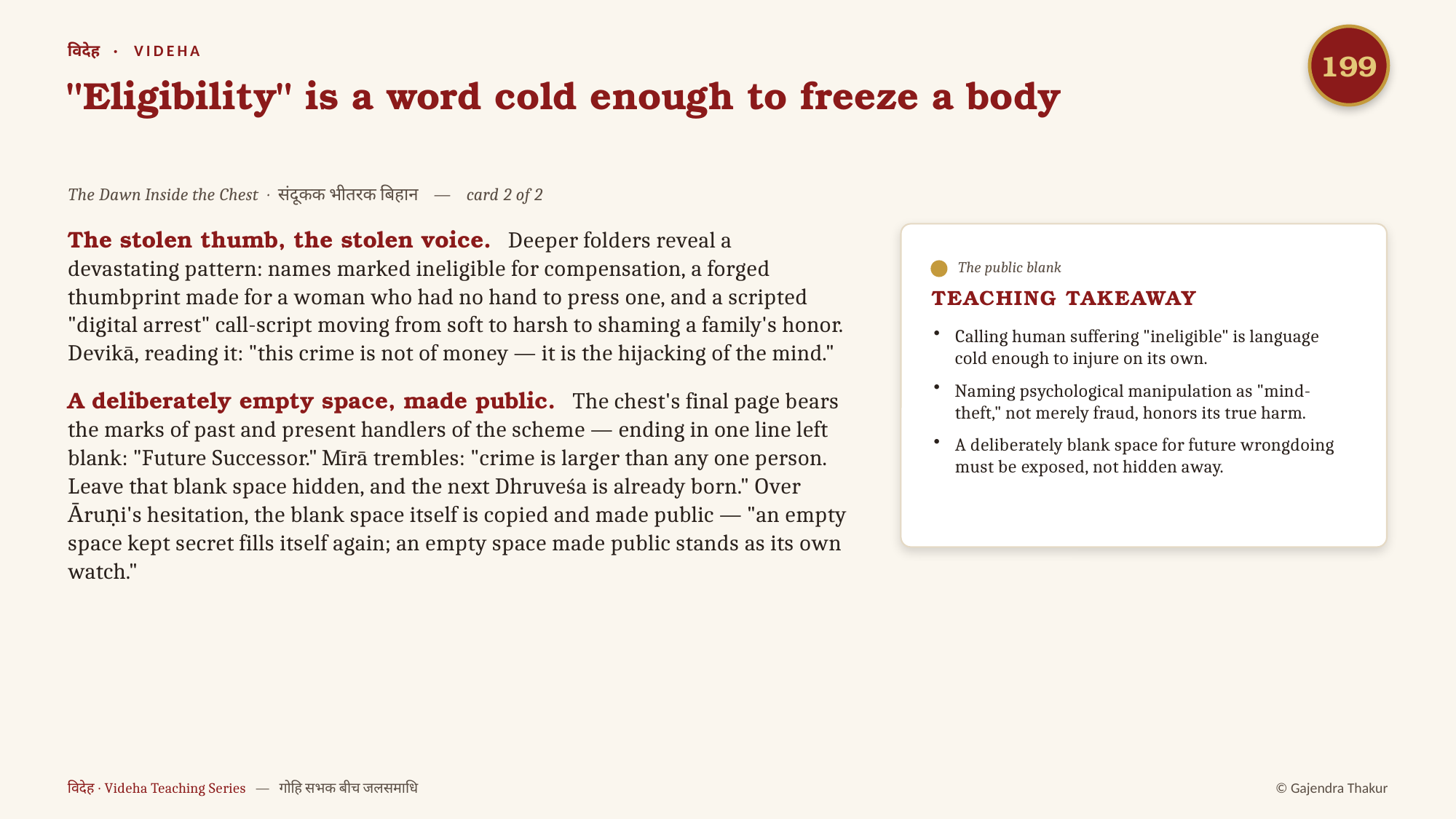

199
विदेह  ·  VIDEHA
"Eligibility" is a word cold enough to freeze a body
The Dawn Inside the Chest  ·  संदूकक भीतरक बिहान    —    card 2 of 2
The stolen thumb, the stolen voice.  Deeper folders reveal a devastating pattern: names marked ineligible for compensation, a forged thumbprint made for a woman who had no hand to press one, and a scripted "digital arrest" call-script moving from soft to harsh to shaming a family's honor. Devikā, reading it: "this crime is not of money — it is the hijacking of the mind."
A deliberately empty space, made public.  The chest's final page bears the marks of past and present handlers of the scheme — ending in one line left blank: "Future Successor." Mīrā trembles: "crime is larger than any one person. Leave that blank space hidden, and the next Dhruveśa is already born." Over Ᾱruṇi's hesitation, the blank space itself is copied and made public — "an empty space kept secret fills itself again; an empty space made public stands as its own watch."

The public blank

TEACHING TAKEAWAY
Calling human suffering "ineligible" is language cold enough to injure on its own.
Naming psychological manipulation as "mind-theft," not merely fraud, honors its true harm.
A deliberately blank space for future wrongdoing must be exposed, not hidden away.
विदेह · Videha Teaching Series   —   गोहि सभक बीच जलसमाधि
© Gajendra Thakur